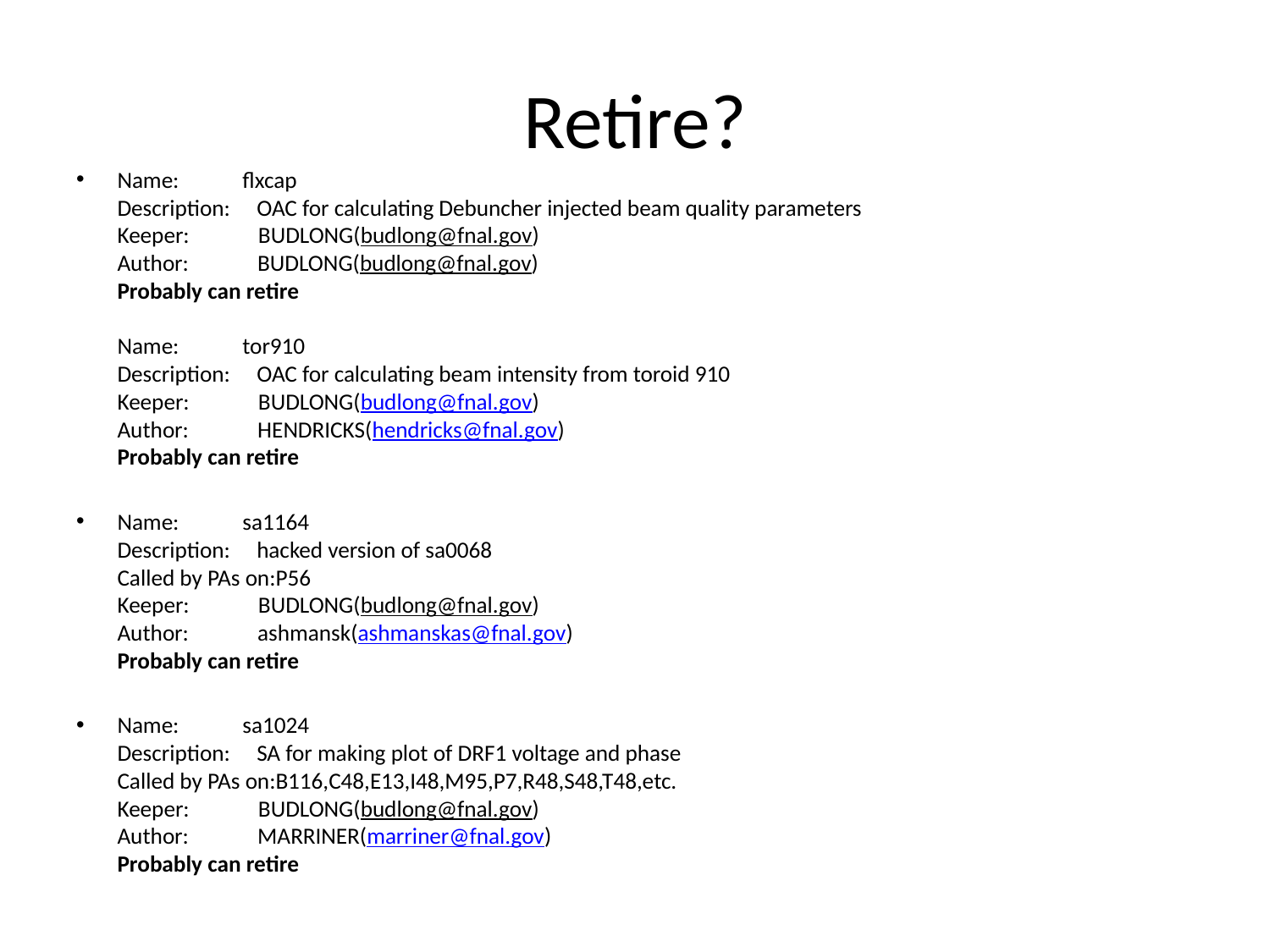

# Retire?
Name:            flxcap
Description:     OAC for calculating Debuncher injected beam quality parameters
Keeper:             BUDLONG(budlong@fnal.gov)
Author:             BUDLONG(budlong@fnal.gov)
Probably can retire
Name:            tor910
Description:     OAC for calculating beam intensity from toroid 910
Keeper:             BUDLONG(budlong@fnal.gov)
Author:             HENDRICKS(hendricks@fnal.gov)
Probably can retire

Name:            sa1164
Description:     hacked version of sa0068
Called by PAs on:P56
Keeper:             BUDLONG(budlong@fnal.gov)
Author:             ashmansk(ashmanskas@fnal.gov)
Probably can retire

Name:            sa1024
Description:     SA for making plot of DRF1 voltage and phase
Called by PAs on:B116,C48,E13,I48,M95,P7,R48,S48,T48,etc.
Keeper:             BUDLONG(budlong@fnal.gov)
Author:             MARRINER(marriner@fnal.gov)
Probably can retire